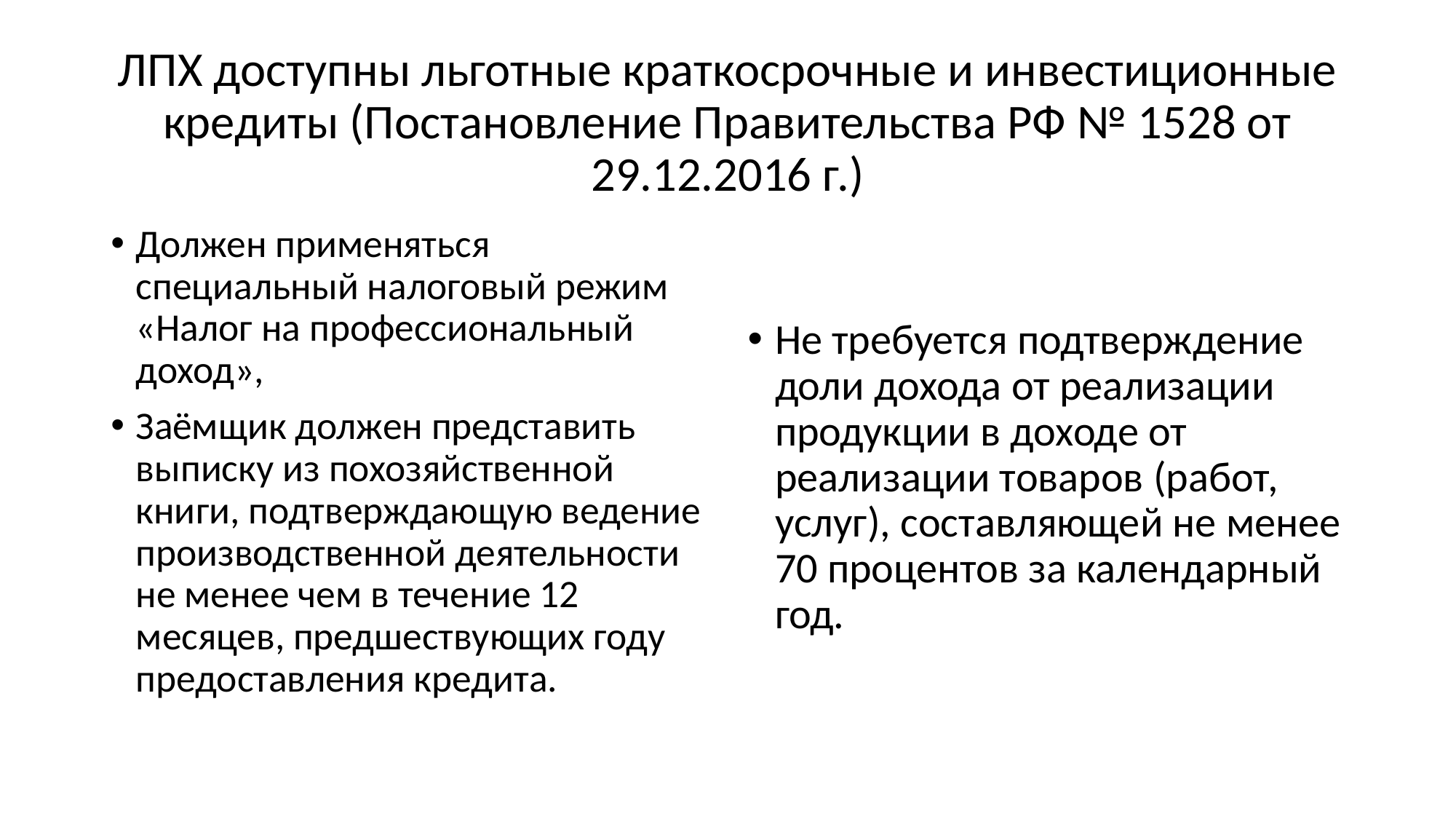

# ЛПХ доступны льготные краткосрочные и инвестиционные кредиты (Постановление Правительства РФ № 1528 от 29.12.2016 г.)
Должен применяться специальный налоговый режим «Налог на профессиональный доход»,
Заёмщик должен представить выписку из похозяйственной книги, подтверждающую ведение производственной деятельности не менее чем в течение 12 месяцев, предшествующих году предоставления кредита.
Не требуется подтверждение доли дохода от реализации продукции в доходе от реализации товаров (работ, услуг), составляющей не менее 70 процентов за календарный год.